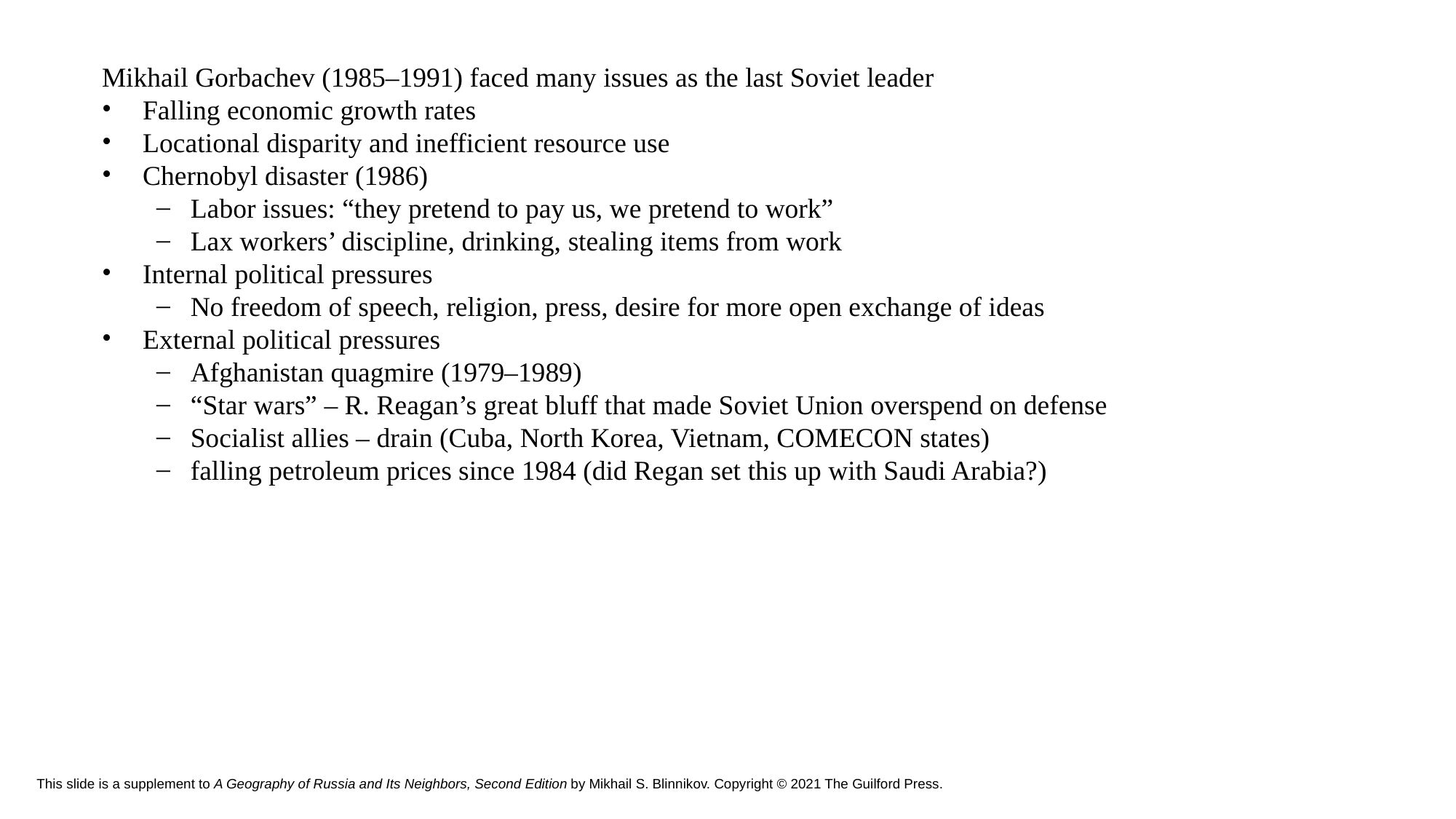

Mikhail Gorbachev (1985–1991) faced many issues as the last Soviet leader
Falling economic growth rates
Locational disparity and inefficient resource use
Chernobyl disaster (1986)
Labor issues: “they pretend to pay us, we pretend to work”
Lax workers’ discipline, drinking, stealing items from work
Internal political pressures
No freedom of speech, religion, press, desire for more open exchange of ideas
External political pressures
Afghanistan quagmire (1979–1989)
“Star wars” – R. Reagan’s great bluff that made Soviet Union overspend on defense
Socialist allies – drain (Cuba, North Korea, Vietnam, COMECON states)
falling petroleum prices since 1984 (did Regan set this up with Saudi Arabia?)
# This slide is a supplement to A Geography of Russia and Its Neighbors, Second Edition by Mikhail S. Blinnikov. Copyright © 2021 The Guilford Press.